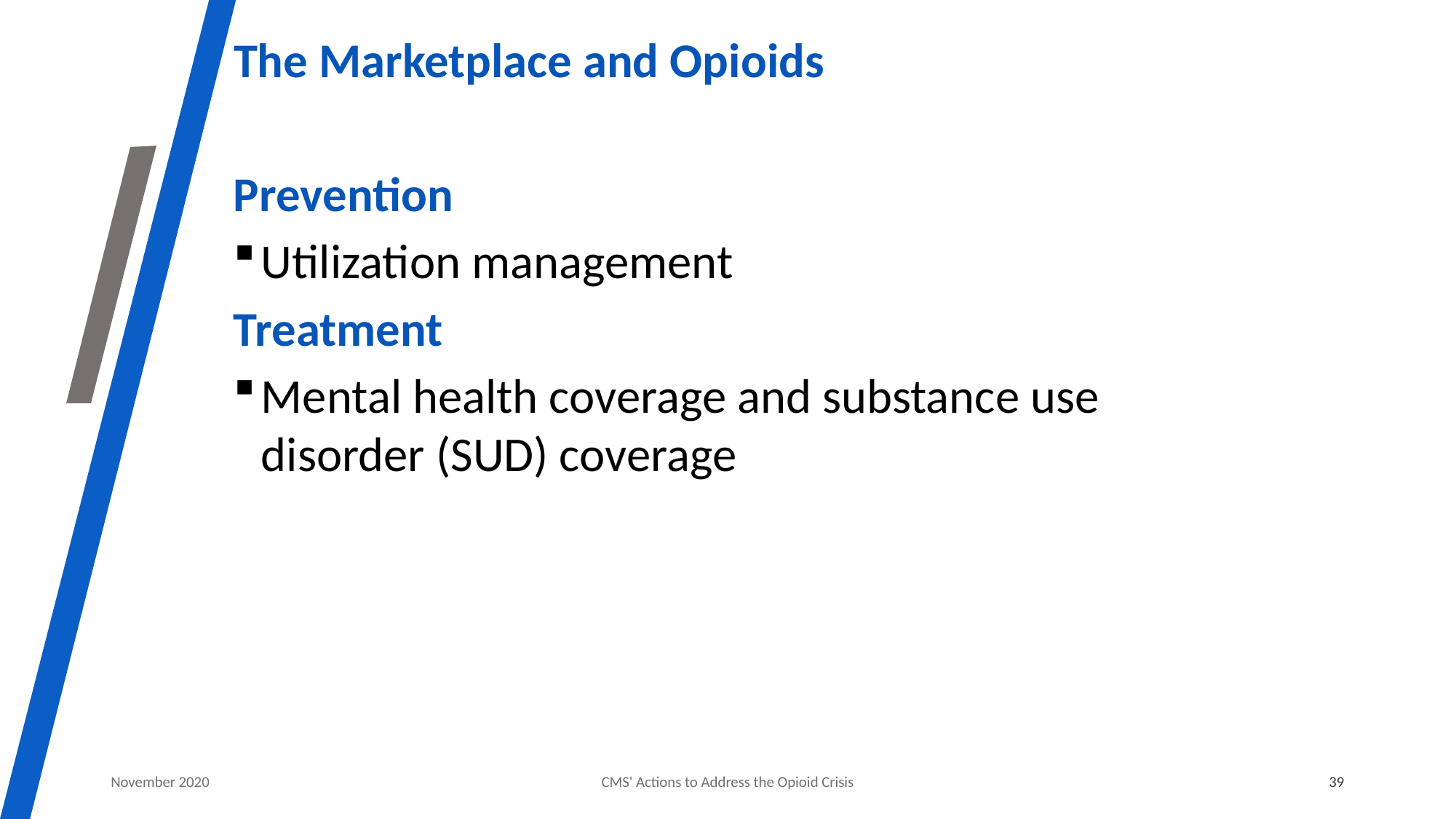

# The Marketplace and Opioids
Prevention
Utilization management
Treatment
Mental health coverage and substance use disorder (SUD) coverage

November 2020
CMS' Actions to Address the Opioid Crisis